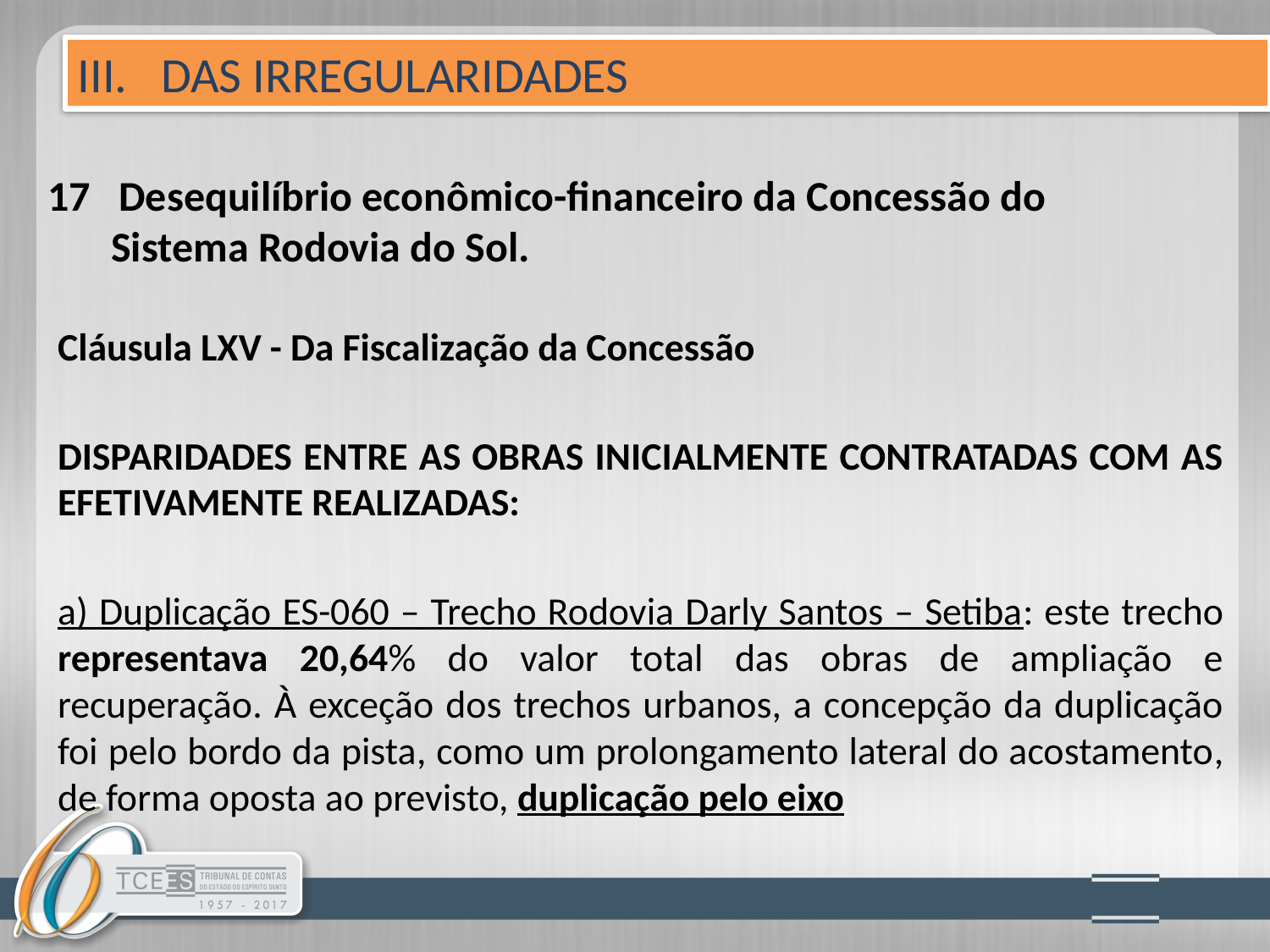

III.   DAS IRREGULARIDADES
# 17   Desequilíbrio econômico-financeiro da Concessão do 	Sistema Rodovia do Sol.
Cláusula LXV - Da Fiscalização da Concessão

DISPARIDADES ENTRE AS OBRAS INICIALMENTE CONTRATADAS COM AS EFETIVAMENTE REALIZADAS:

a) Duplicação ES-060 – Trecho Rodovia Darly Santos – Setiba: este trecho representava 20,64% do valor total das obras de ampliação e recuperação. À exceção dos trechos urbanos, a concepção da duplicação foi pelo bordo da pista, como um prolongamento lateral do acostamento, de forma oposta ao previsto, duplicação pelo eixo